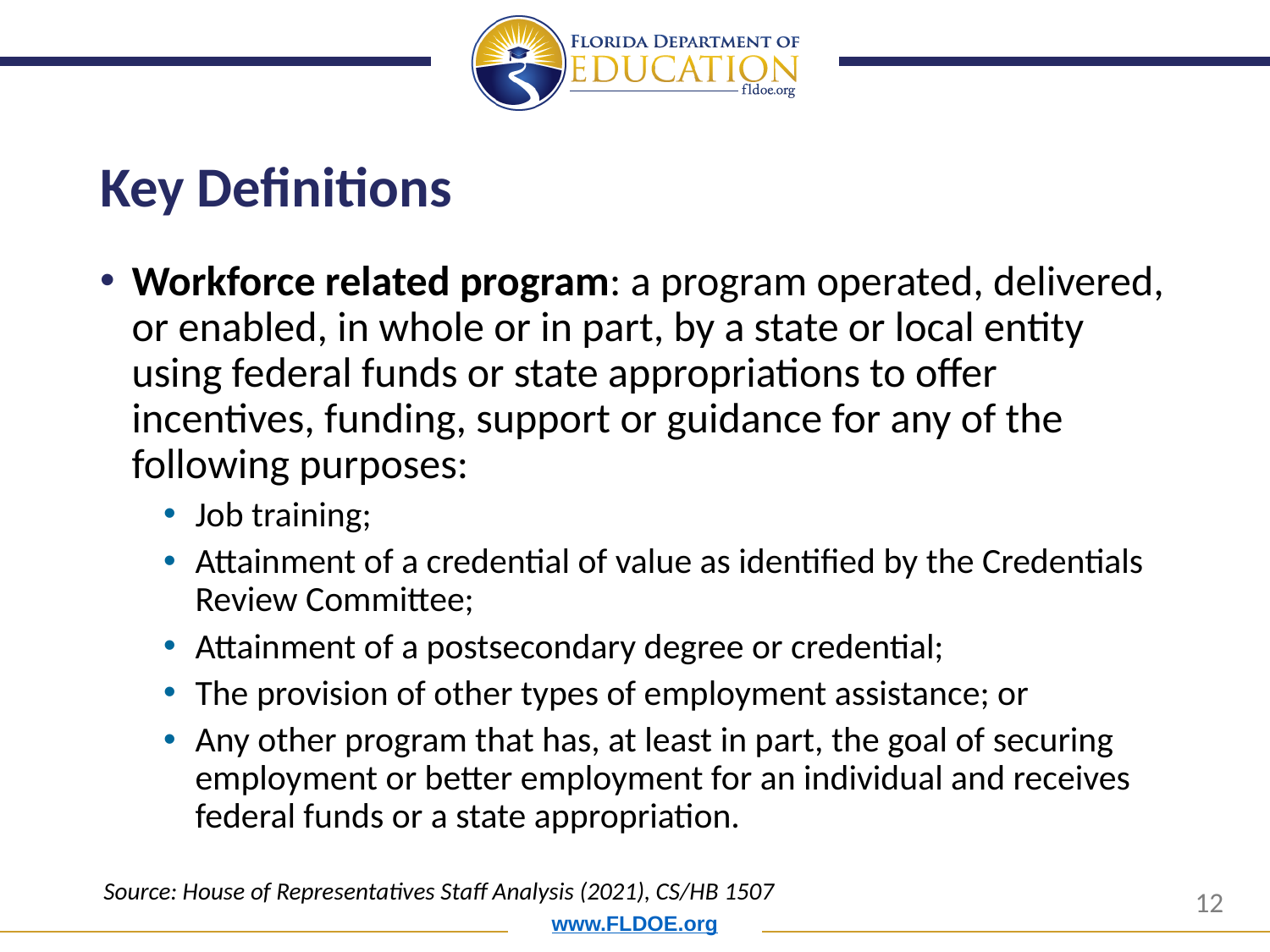

# Key Definitions
Workforce related program: a program operated, delivered, or enabled, in whole or in part, by a state or local entity using federal funds or state appropriations to offer incentives, funding, support or guidance for any of the following purposes:
Job training;
Attainment of a credential of value as identified by the Credentials Review Committee;
Attainment of a postsecondary degree or credential;
The provision of other types of employment assistance; or
Any other program that has, at least in part, the goal of securing employment or better employment for an individual and receives federal funds or a state appropriation.
Source: House of Representatives Staff Analysis (2021), CS/HB 1507